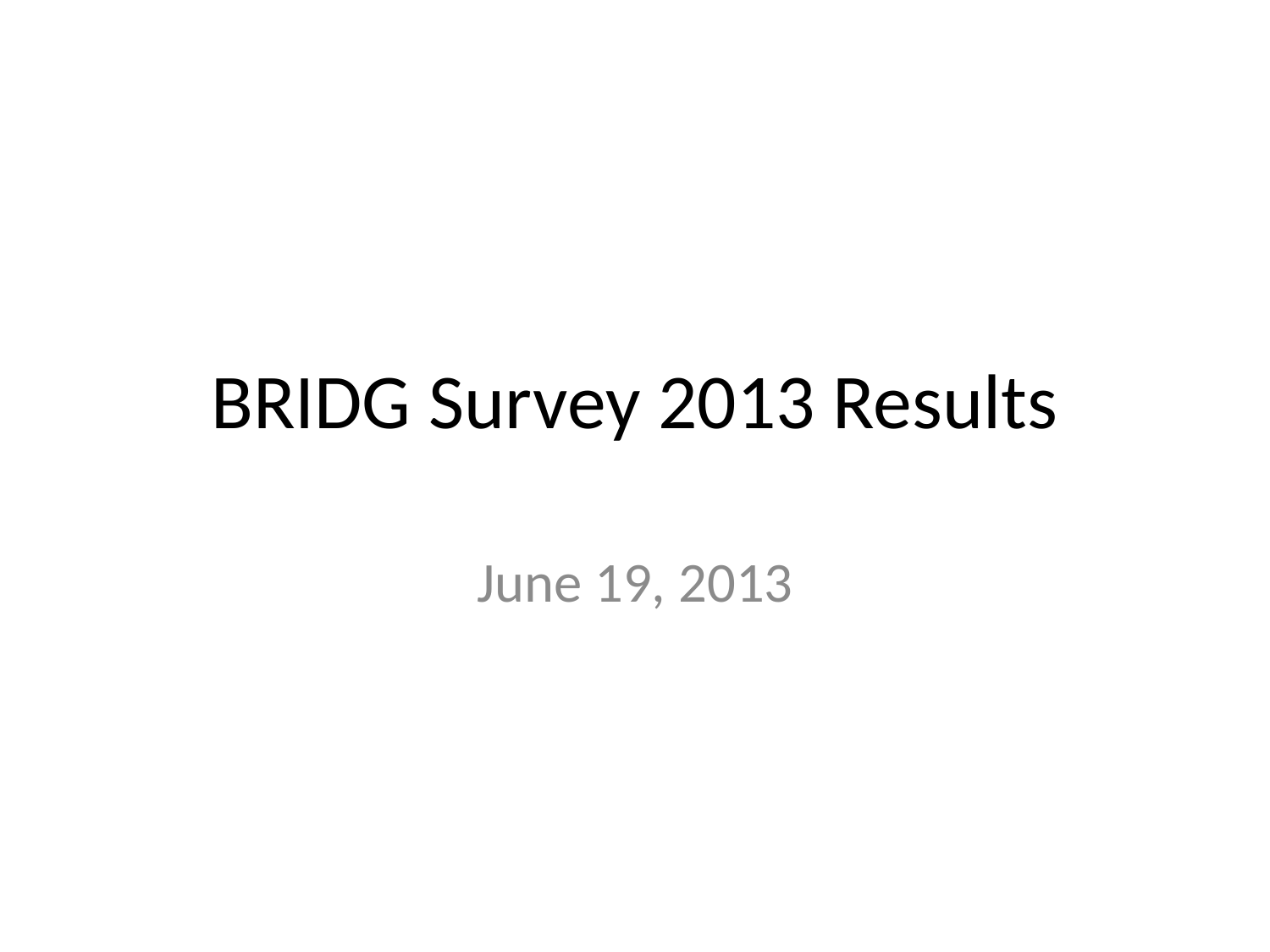

# BRIDG Survey 2013 Results
June 19, 2013